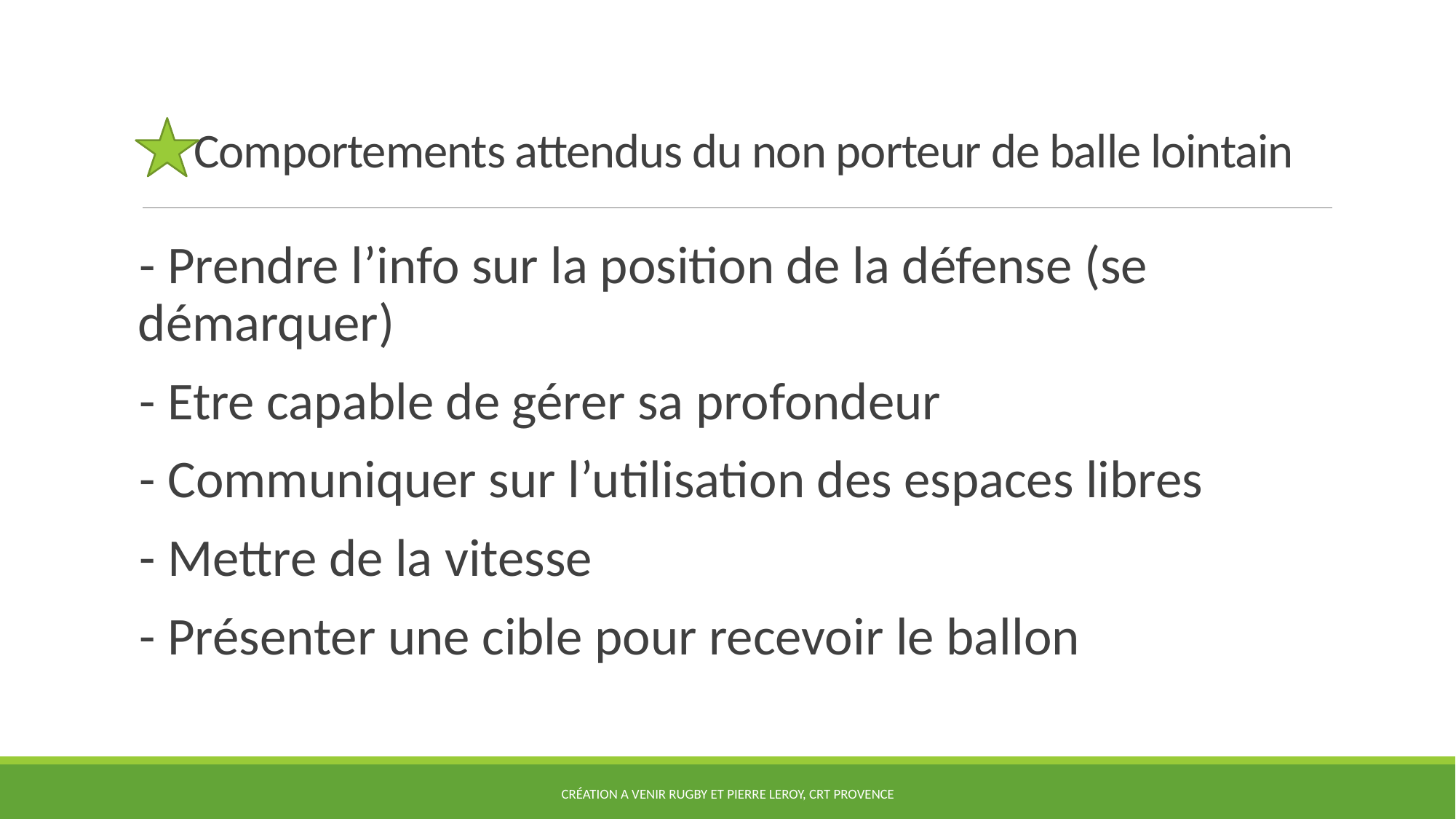

# Comportements attendus du non porteur de balle lointain

- Prendre l’info sur la position de la défense (se démarquer)
- Etre capable de gérer sa profondeur
- Communiquer sur l’utilisation des espaces libres
- Mettre de la vitesse
- Présenter une cible pour recevoir le ballon

Création A Venir Rugby et Pierre Leroy, CRT Provence